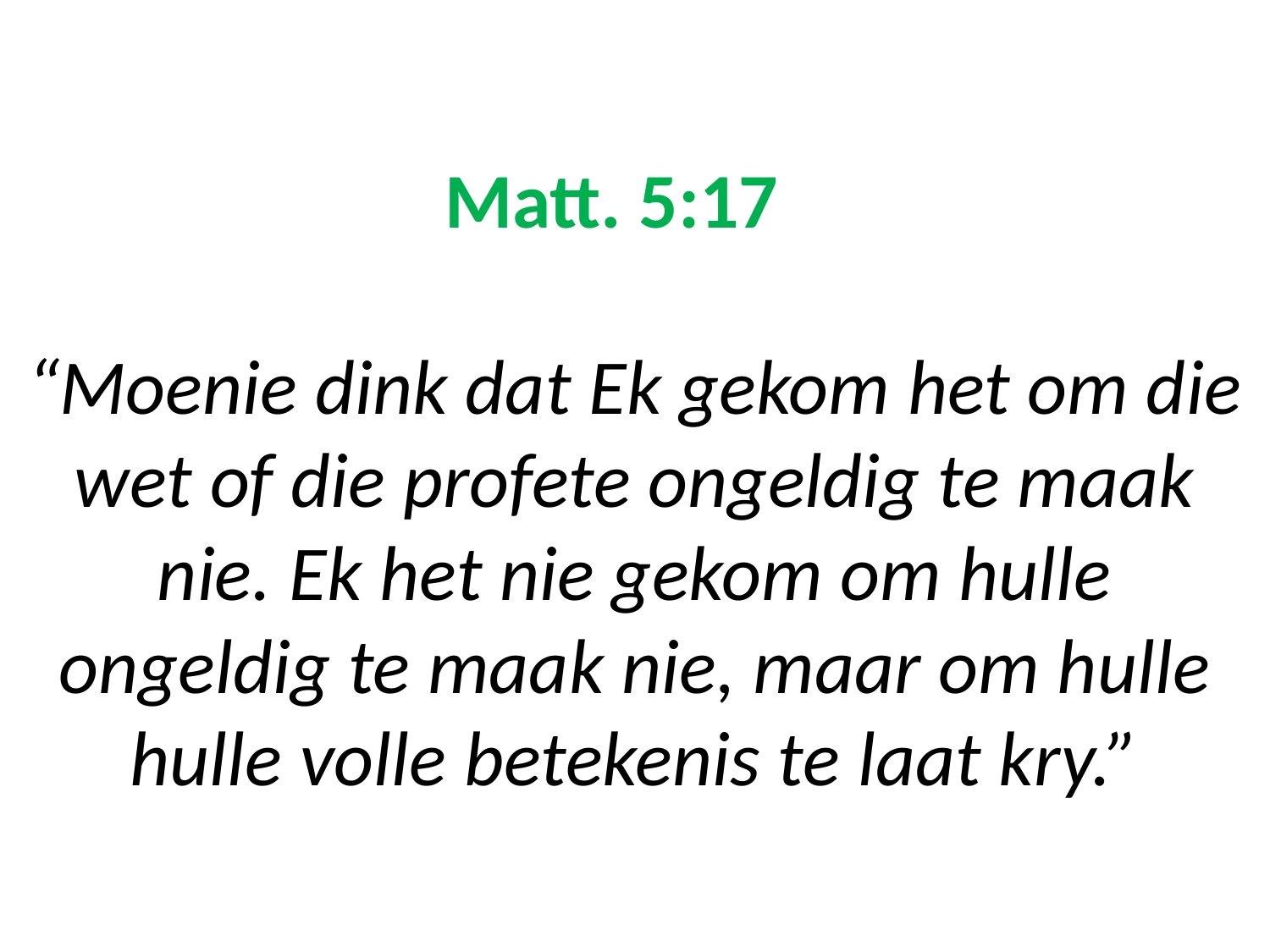

# Matt. 5:17 “Moenie dink dat Ek gekom het om die wet of die profete ongeldig te maak nie. Ek het nie gekom om hulle ongeldig te maak nie, maar om hulle hulle volle betekenis te laat kry.”